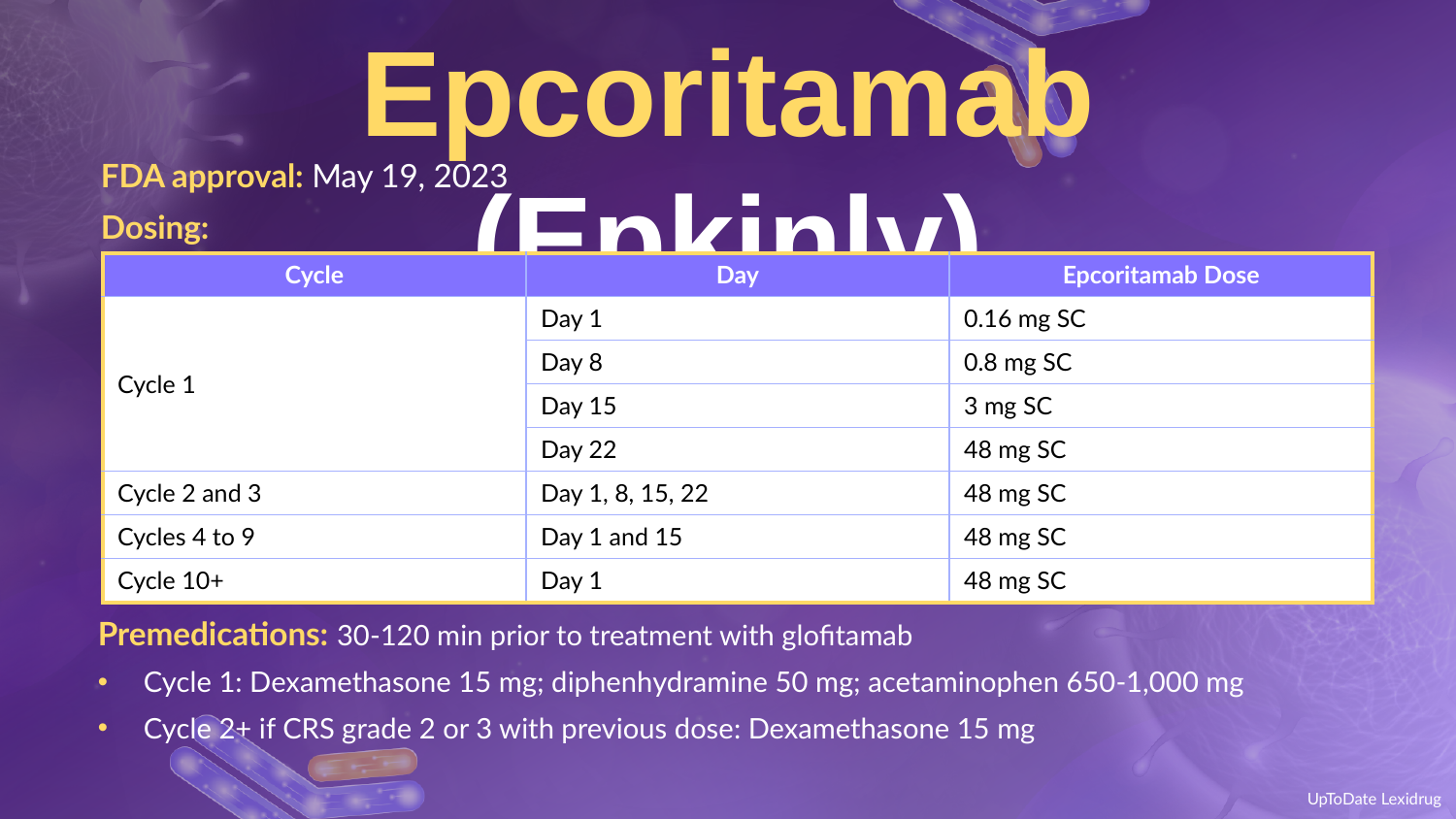

Epcoritamab (Epkinly)
FDA approval: May 19, 2023
Dosing:

Premedications: 30-120 min prior to treatment with glofitamab
Cycle 1: Dexamethasone 15 mg; diphenhydramine 50 mg; acetaminophen 650-1,000 mg
Cycle 2+ if CRS grade 2 or 3 with previous dose: Dexamethasone 15 mg
| Cycle | Day | Epcoritamab Dose |
| --- | --- | --- |
| Cycle 1 | Day 1 | 0.16 mg SC |
|  | Day 8 | 0.8 mg SC |
|  | Day 15 | 3 mg SC |
|  | Day 22 | 48 mg SC |
| Cycle 2 and 3 | Day 1, 8, 15, 22 | 48 mg SC |
| Cycles 4 to 9 | Day 1 and 15 | 48 mg SC |
| Cycle 10+ | Day 1 | 48 mg SC |
UpToDate Lexidrug